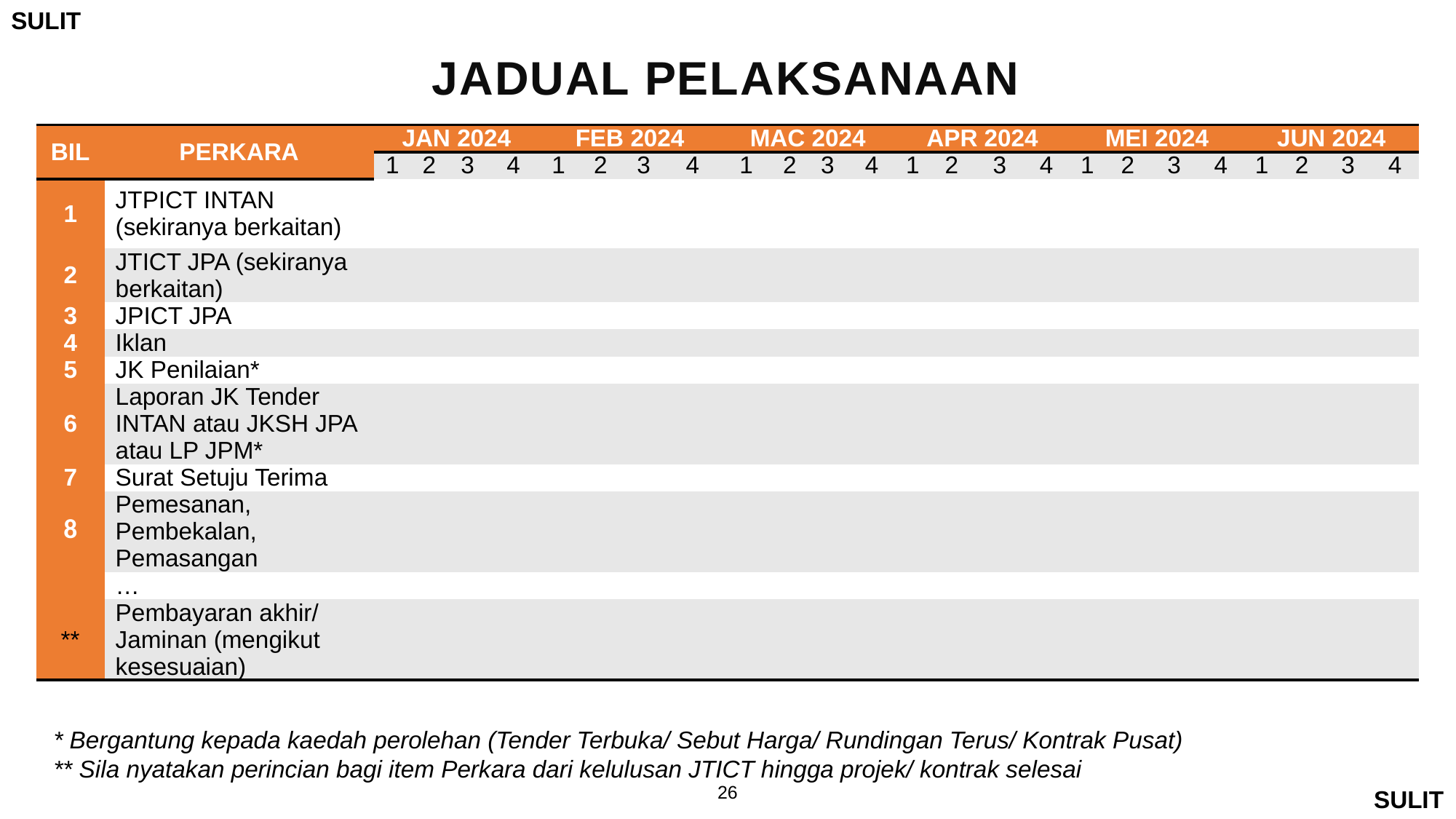

JADUAL PELAKSANAAN
| BIL | PERKARA | JAN 2024 |  |  |  | FEB 2024 |  |  |  | MAC 2024 |  |  |  | APR 2024 |  |  |  | MEI 2024 |  |  |  | JUN 2024 |  |  |  |
| --- | --- | --- | --- | --- | --- | --- | --- | --- | --- | --- | --- | --- | --- | --- | --- | --- | --- | --- | --- | --- | --- | --- | --- | --- | --- |
|  |  | 1 | 2 | 3 | 4 | 1 | 2 | 3 | 4 | 1 | 2 | 3 | 4 | 1 | 2 | 3 | 4 | 1 | 2 | 3 | 4 | 1 | 2 | 3 | 4 |
| 1 | JTPICT INTAN (sekiranya berkaitan) |  |  |  |  |  |  |  |  |  |  |  |  |  |  |  |  |  |  |  |  |  |  |  |  |
| 2 | JTICT JPA (sekiranya berkaitan) |  |  |  |  |  |  |  |  |  |  |  |  |  |  |  |  |  |  |  |  |  |  |  |  |
| 3 | JPICT JPA |  |  |  |  |  |  |  |  |  |  |  |  |  |  |  |  |  |  |  |  |  |  |  |  |
| 4 | Iklan |  |  |  |  |  |  |  |  |  |  |  |  |  |  |  |  |  |  |  |  |  |  |  |  |
| 5 | JK Penilaian\* |  |  |  |  |  |  |  |  |  |  |  |  |  |  |  |  |  |  |  |  |  |  |  |  |
| 6 | Laporan JK Tender INTAN atau JKSH JPA atau LP JPM\* |  |  |  |  |  |  |  |  |  |  |  |  |  |  |  |  |  |  |  |  |  |  |  |  |
| 7 | Surat Setuju Terima |  |  |  |  |  |  |  |  |  |  |  |  |  |  |  |  |  |  |  |  |  |  |  |  |
| 8 | Pemesanan, Pembekalan, Pemasangan |  |  |  |  |  |  |  |  |  |  |  |  |  |  |  |  |  |  |  |  |  |  |  |  |
|  | … |  |  |  |  |  |  |  |  |  |  |  |  |  |  |  |  |  |  |  |  |  |  |  |  |
| \*\* | Pembayaran akhir/ Jaminan (mengikut kesesuaian) |  |  |  |  |  |  |  |  |  |  |  |  |  |  |  |  |  |  |  |  |  |  |  |  |
* Bergantung kepada kaedah perolehan (Tender Terbuka/ Sebut Harga/ Rundingan Terus/ Kontrak Pusat)
** Sila nyatakan perincian bagi item Perkara dari kelulusan JTICT hingga projek/ kontrak selesai
26